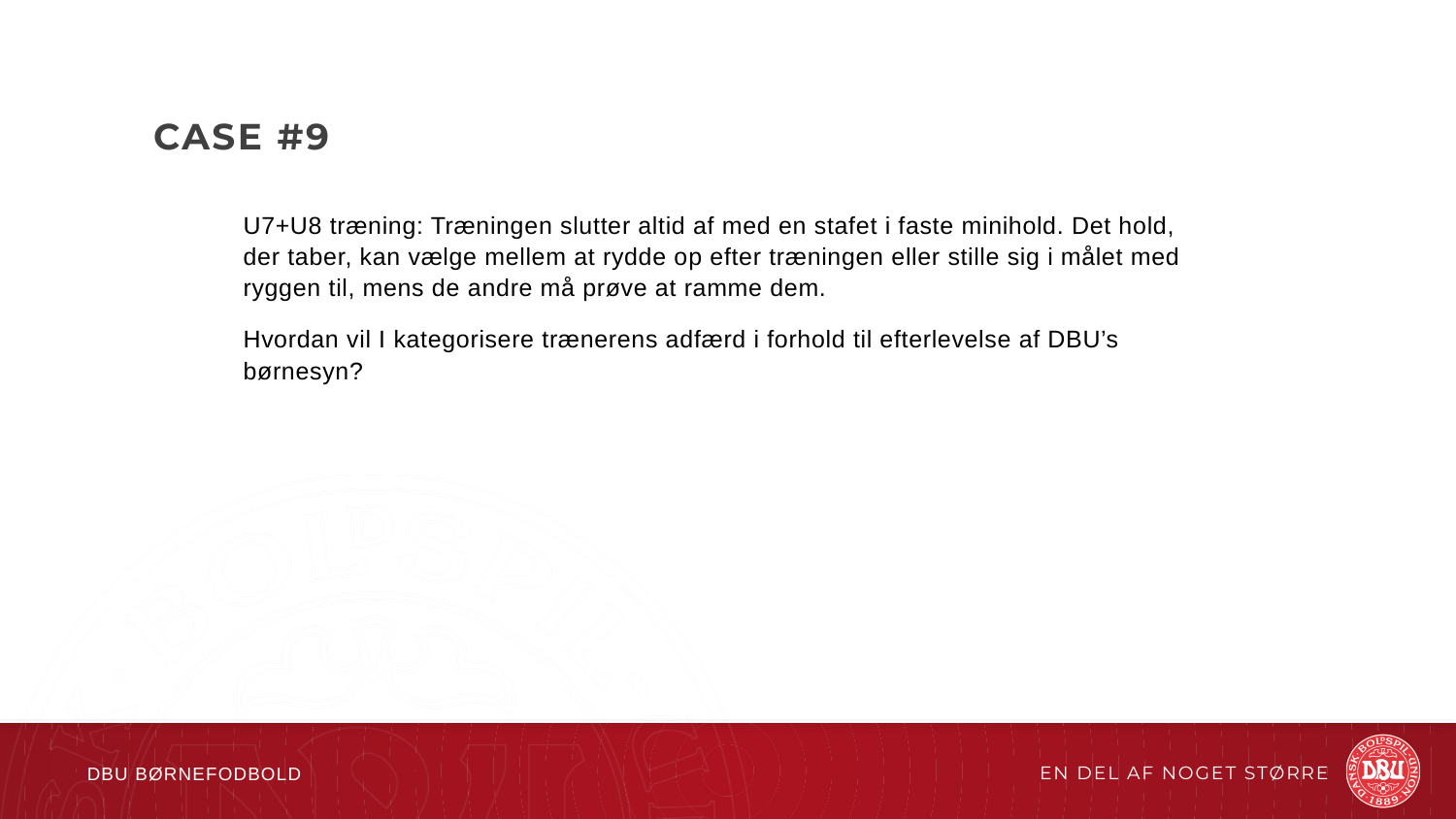

# Case #9
U7+U8 træning: Træningen slutter altid af med en stafet i faste minihold. Det hold, der taber, kan vælge mellem at rydde op efter træningen eller stille sig i målet med ryggen til, mens de andre må prøve at ramme dem.
Hvordan vil I kategorisere trænerens adfærd i forhold til efterlevelse af DBU’s børnesyn?